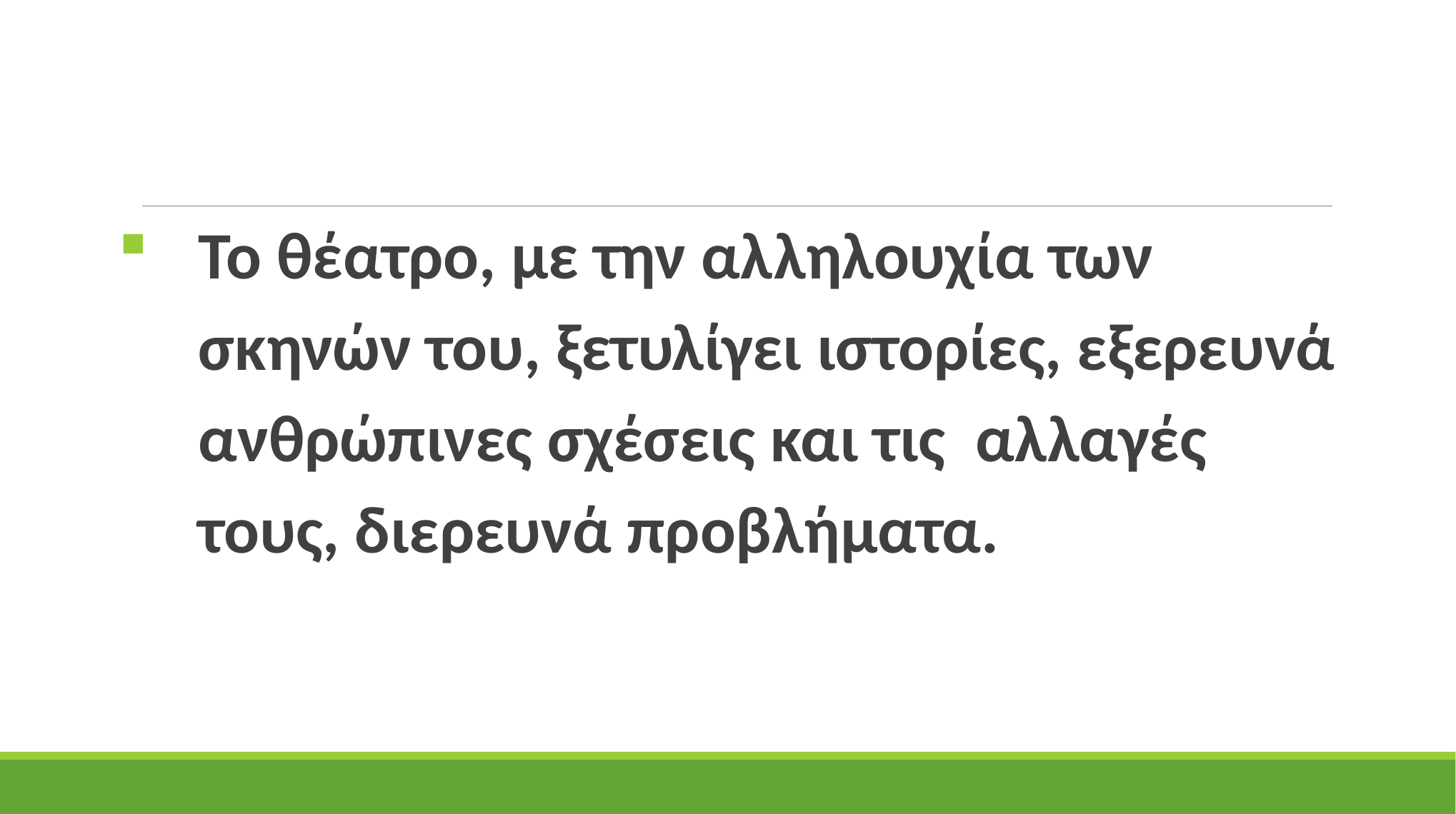

#
Το θέατρο, με την αλληλουχία των σκηνών του, ξετυλίγει ιστορίες, εξερευνά ανθρώπινες σχέσεις και τις  αλλαγές τους, διερευνά προβλήματα.